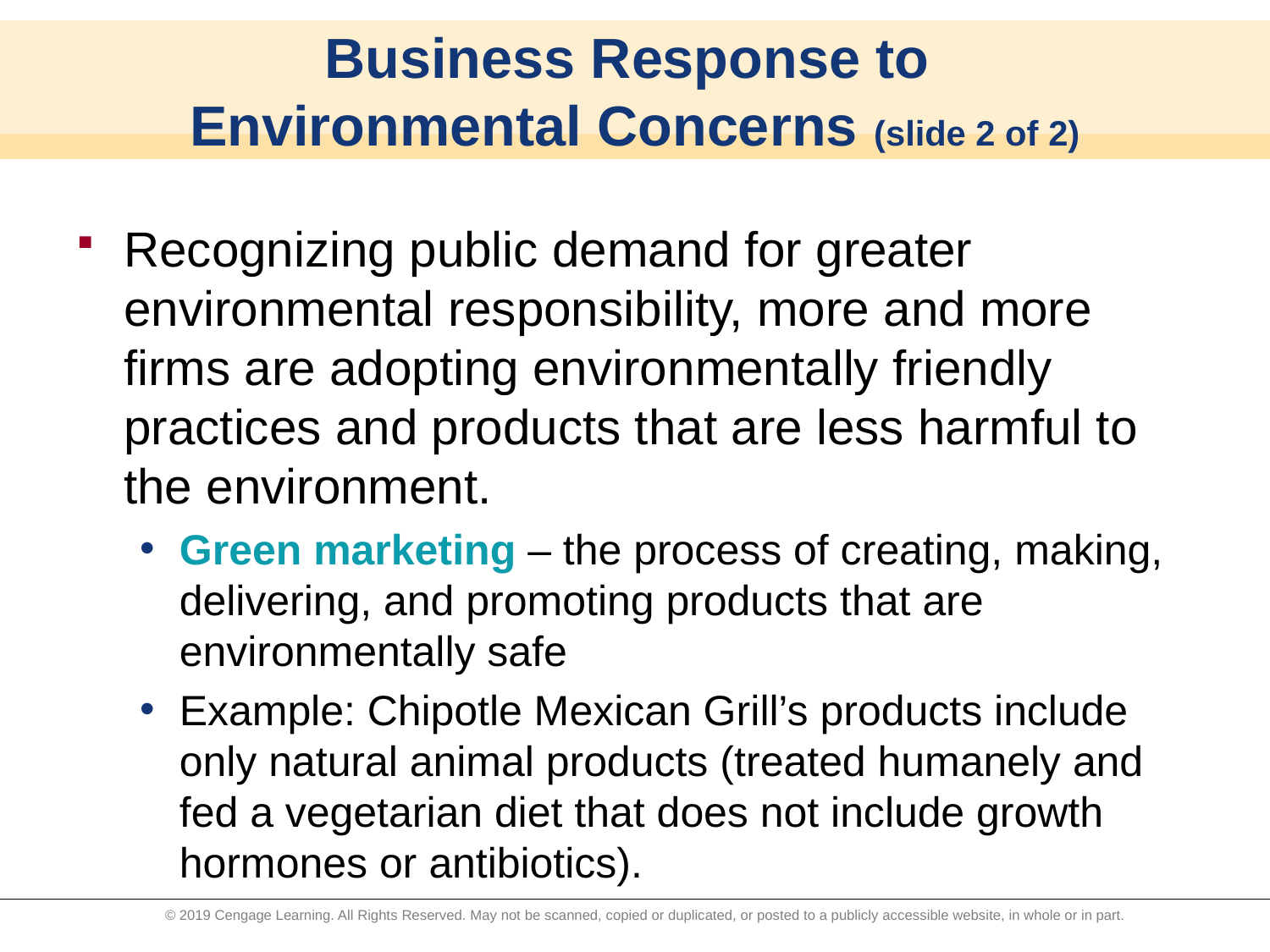

# Business Response to Environmental Concerns (slide 2 of 2)
Recognizing public demand for greater environmental responsibility, more and more firms are adopting environmentally friendly practices and products that are less harmful to the environment.
Green marketing – the process of creating, making, delivering, and promoting products that are environmentally safe
Example: Chipotle Mexican Grill’s products include only natural animal products (treated humanely and fed a vegetarian diet that does not include growth hormones or antibiotics).